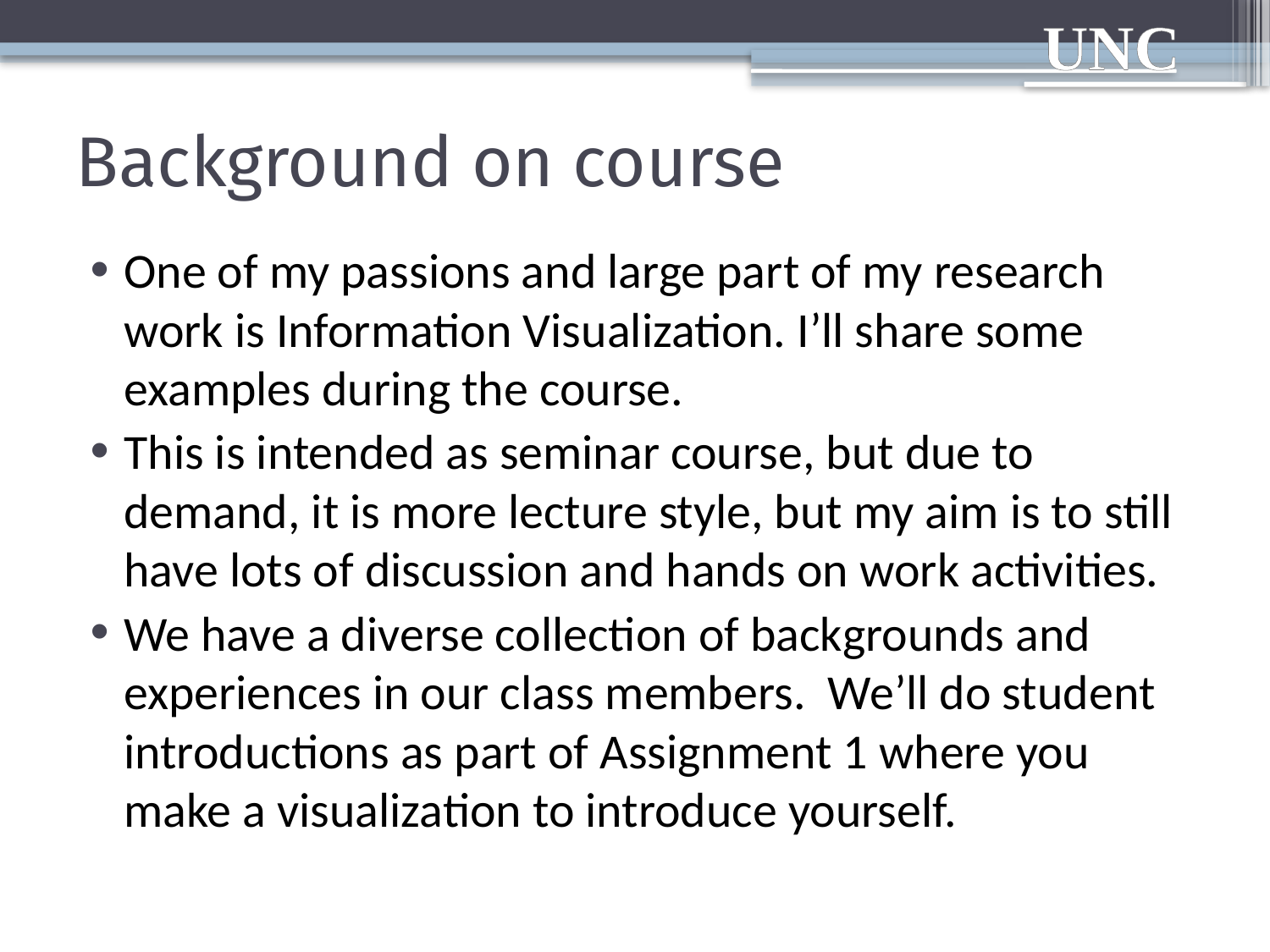

# Background on course
One of my passions and large part of my research work is Information Visualization. I’ll share some examples during the course.
This is intended as seminar course, but due to demand, it is more lecture style, but my aim is to still have lots of discussion and hands on work activities.
We have a diverse collection of backgrounds and experiences in our class members.  We’ll do student introductions as part of Assignment 1 where you make a visualization to introduce yourself.